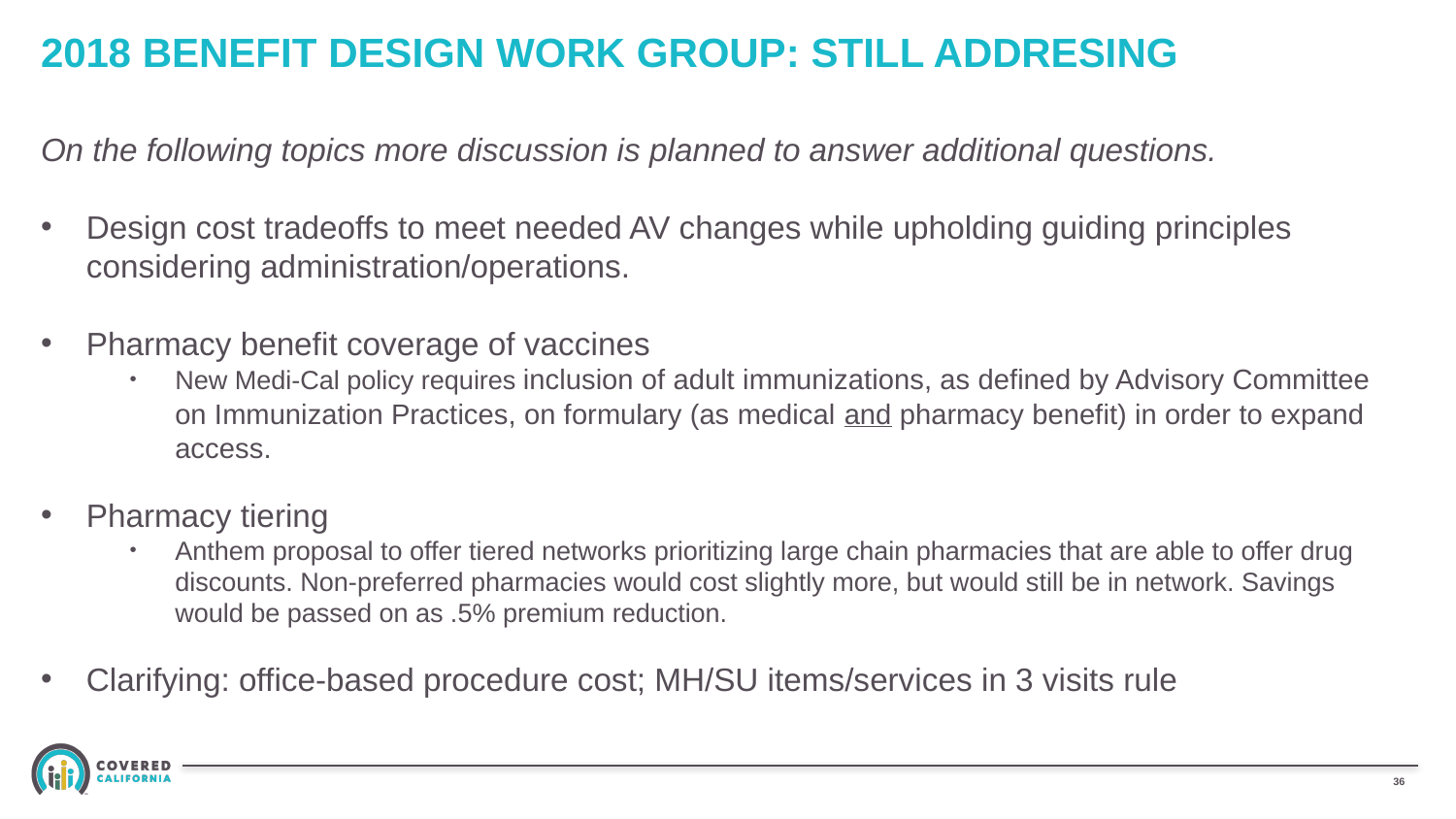

# 2018 BENEFIT DESIGN WORK GROUP: STILL ADDRESING
On the following topics more discussion is planned to answer additional questions.

Design cost tradeoffs to meet needed AV changes while upholding guiding principles considering administration/operations.

Pharmacy benefit coverage of vaccines
New Medi-Cal policy requires inclusion of adult immunizations, as defined by Advisory Committee on Immunization Practices, on formulary (as medical and pharmacy benefit) in order to expand access.

Pharmacy tiering
Anthem proposal to offer tiered networks prioritizing large chain pharmacies that are able to offer drug discounts. Non-preferred pharmacies would cost slightly more, but would still be in network. Savings would be passed on as .5% premium reduction.

Clarifying: office-based procedure cost; MH/SU items/services in 3 visits rule
36